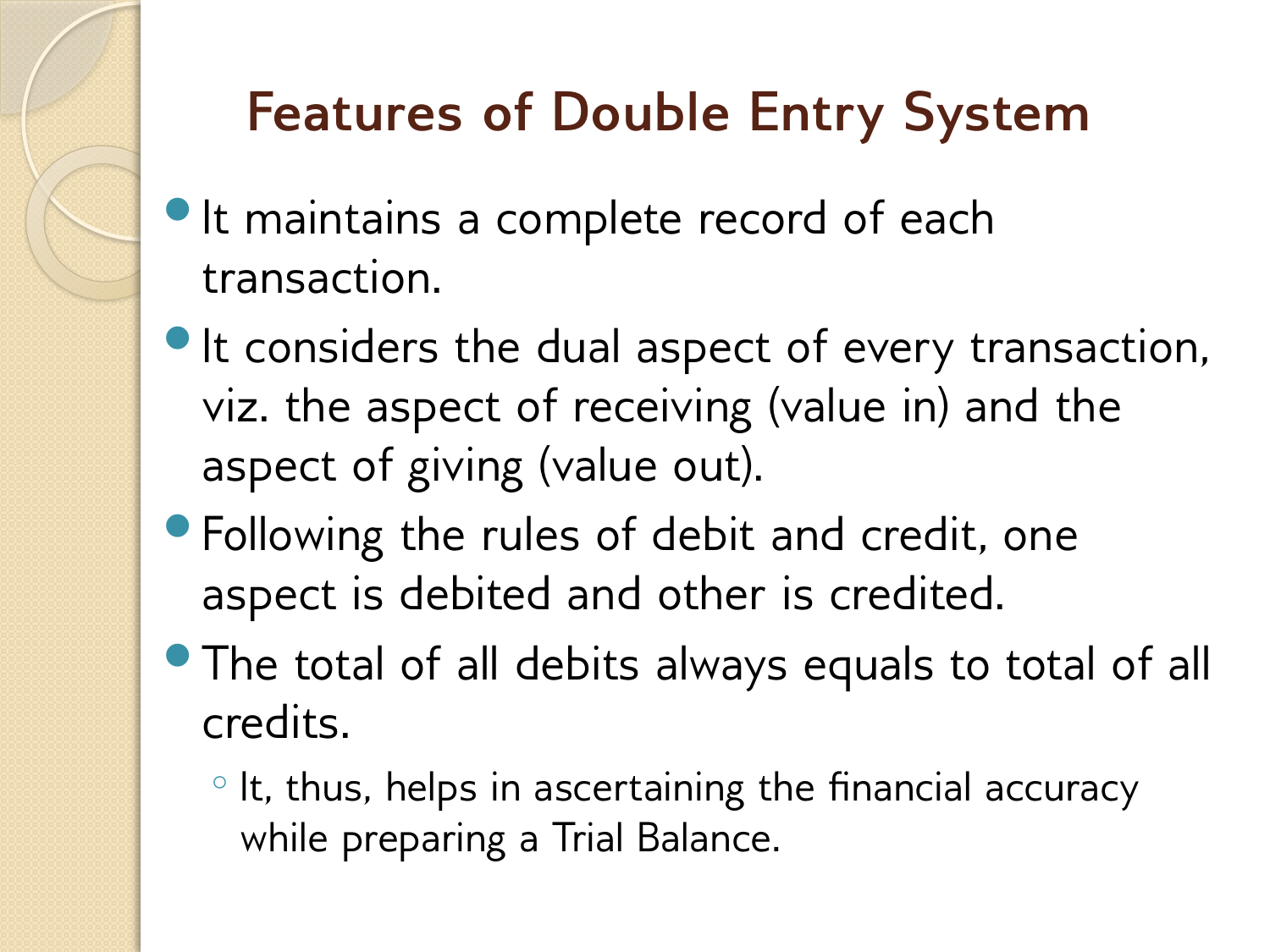

# Features of Double Entry System
It maintains a complete record of each transaction.
It considers the dual aspect of every transaction, viz. the aspect of receiving (value in) and the aspect of giving (value out).
Following the rules of debit and credit, one aspect is debited and other is credited.
The total of all debits always equals to total of all credits.
It, thus, helps in ascertaining the financial accuracy while preparing a Trial Balance.